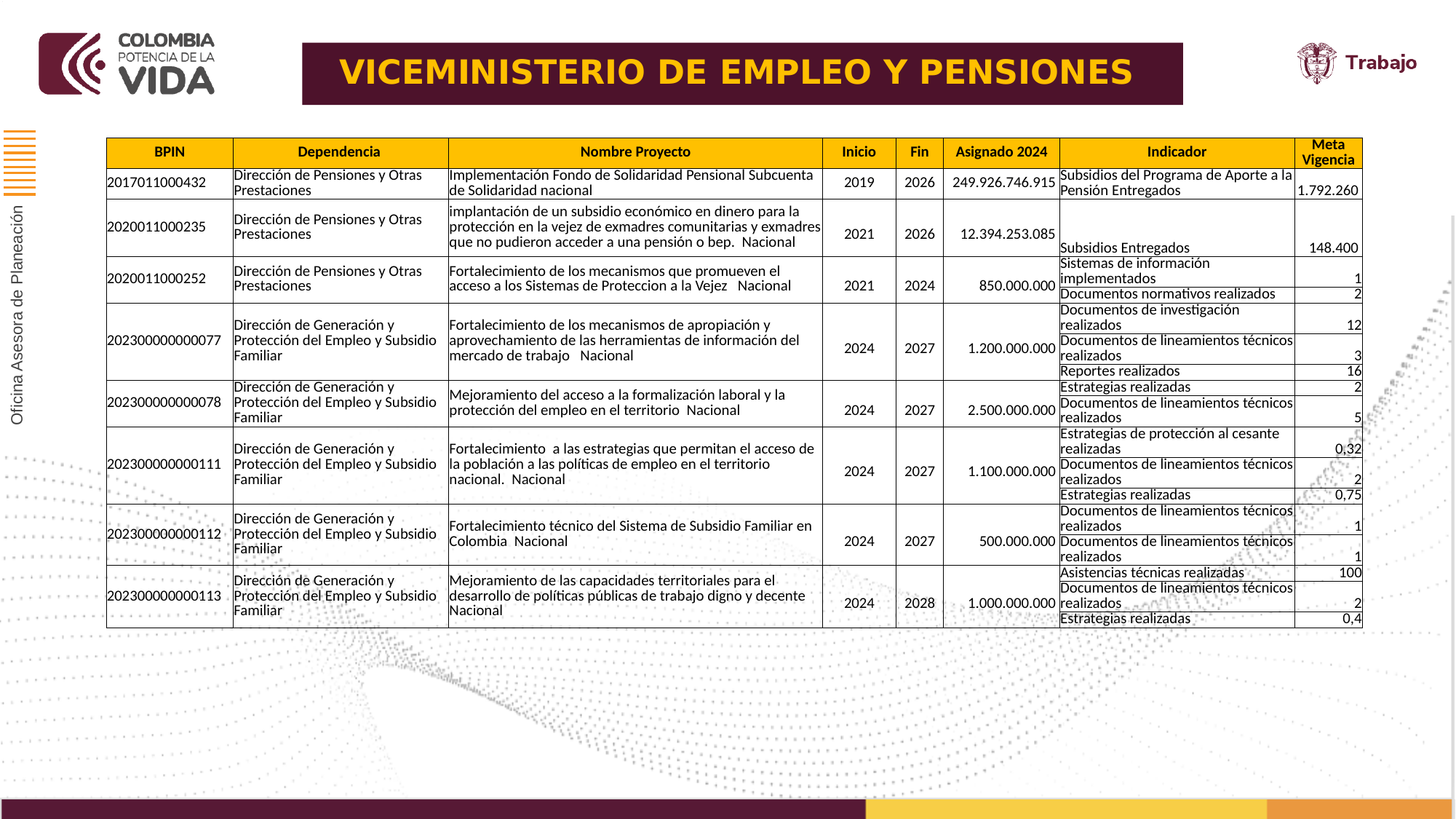

VICEMINISTERIO DE EMPLEO Y PENSIONES
| BPIN | Dependencia | Nombre Proyecto | Inicio | Fin | Asignado 2024 | Indicador | Meta Vigencia |
| --- | --- | --- | --- | --- | --- | --- | --- |
| 2017011000432 | Dirección de Pensiones y Otras Prestaciones | Implementación Fondo de Solidaridad Pensional Subcuenta de Solidaridad nacional | 2019 | 2026 | 249.926.746.915 | Subsidios del Programa de Aporte a la Pensión Entregados | 1.792.260 |
| 2020011000235 | Dirección de Pensiones y Otras Prestaciones | implantación de un subsidio económico en dinero para la protección en la vejez de exmadres comunitarias y exmadres que no pudieron acceder a una pensión o bep. Nacional | 2021 | 2026 | 12.394.253.085 | Subsidios Entregados | 148.400 |
| 2020011000252 | Dirección de Pensiones y Otras Prestaciones | Fortalecimiento de los mecanismos que promueven el acceso a los Sistemas de Proteccion a la Vejez Nacional | 2021 | 2024 | 850.000.000 | Sistemas de información implementados | 1 |
|  |  |  |  |  |  | Documentos normativos realizados | 2 |
| 202300000000077 | Dirección de Generación y Protección del Empleo y Subsidio Familiar | Fortalecimiento de los mecanismos de apropiación y aprovechamiento de las herramientas de información del mercado de trabajo Nacional | 2024 | 2027 | 1.200.000.000 | Documentos de investigación realizados | 12 |
|  |  |  |  |  |  | Documentos de lineamientos técnicos realizados | 3 |
|  |  |  |  |  |  | Reportes realizados | 16 |
| 202300000000078 | Dirección de Generación y Protección del Empleo y Subsidio Familiar | Mejoramiento del acceso a la formalización laboral y la protección del empleo en el territorio Nacional | 2024 | 2027 | 2.500.000.000 | Estrategias realizadas | 2 |
|  |  |  |  |  |  | Documentos de lineamientos técnicos realizados | 5 |
| 202300000000111 | Dirección de Generación y Protección del Empleo y Subsidio Familiar | Fortalecimiento a las estrategias que permitan el acceso de la población a las políticas de empleo en el territorio nacional. Nacional | 2024 | 2027 | 1.100.000.000 | Estrategias de protección al cesante realizadas | 0,32 |
|  |  |  |  |  |  | Documentos de lineamientos técnicos realizados | 2 |
|  |  |  |  |  |  | Estrategias realizadas | 0,75 |
| 202300000000112 | Dirección de Generación y Protección del Empleo y Subsidio Familiar | Fortalecimiento técnico del Sistema de Subsidio Familiar en Colombia Nacional | 2024 | 2027 | 500.000.000 | Documentos de lineamientos técnicos realizados | 1 |
|  |  |  |  |  |  | Documentos de lineamientos técnicos realizados | 1 |
| 202300000000113 | Dirección de Generación y Protección del Empleo y Subsidio Familiar | Mejoramiento de las capacidades territoriales para el desarrollo de políticas públicas de trabajo digno y decente Nacional | 2024 | 2028 | 1.000.000.000 | Asistencias técnicas realizadas | 100 |
|  |  |  |  |  |  | Documentos de lineamientos técnicos realizados | 2 |
|  |  |  |  |  |  | Estrategias realizadas | 0,4 |